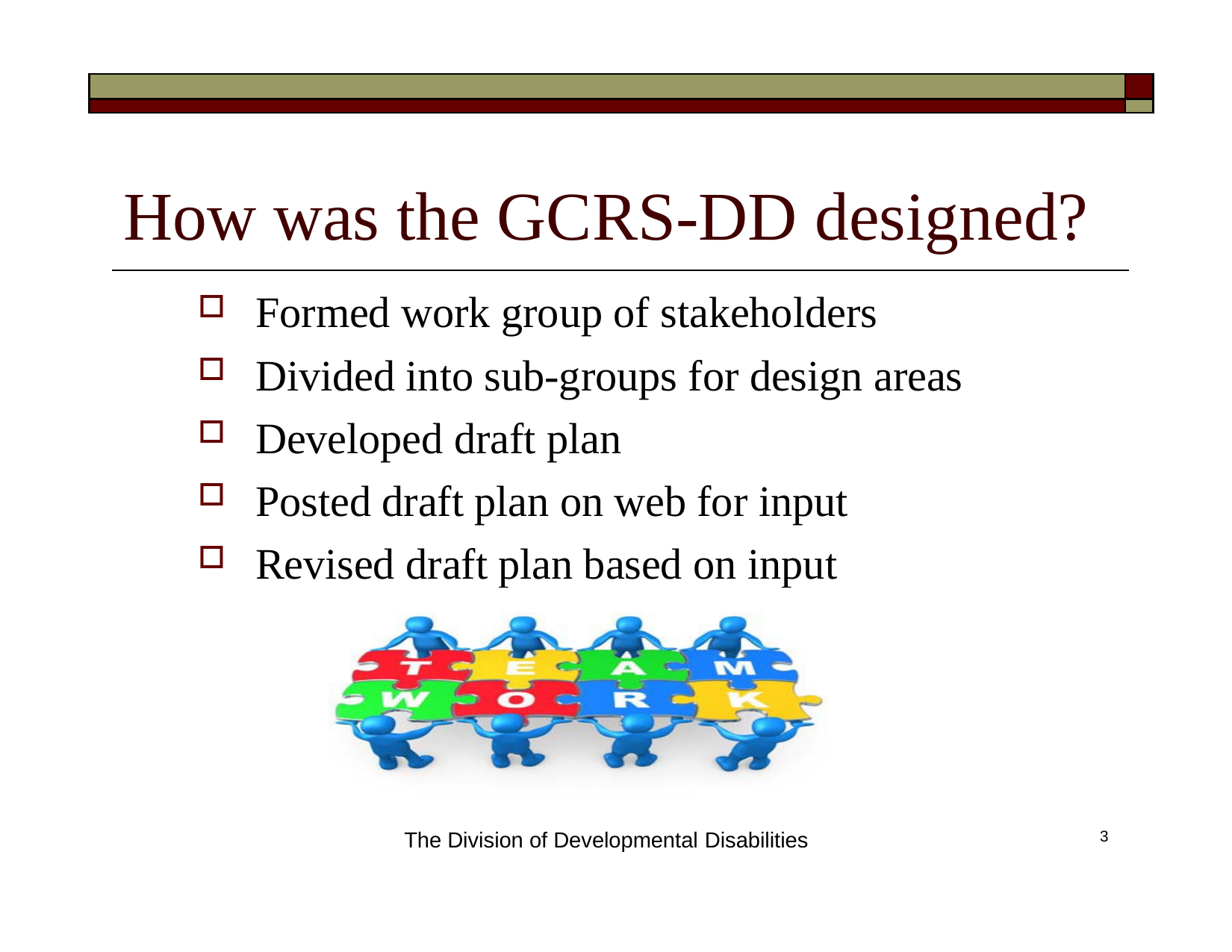

|  |  |
| --- | --- |
|  |  |
# How was the GCRS-DD designed?
Formed work group of stakeholders
Divided into sub-groups for design areas
Developed draft plan
Posted draft plan on web for input
Revised draft plan based on input

The Division of Developmental Disabilities
3